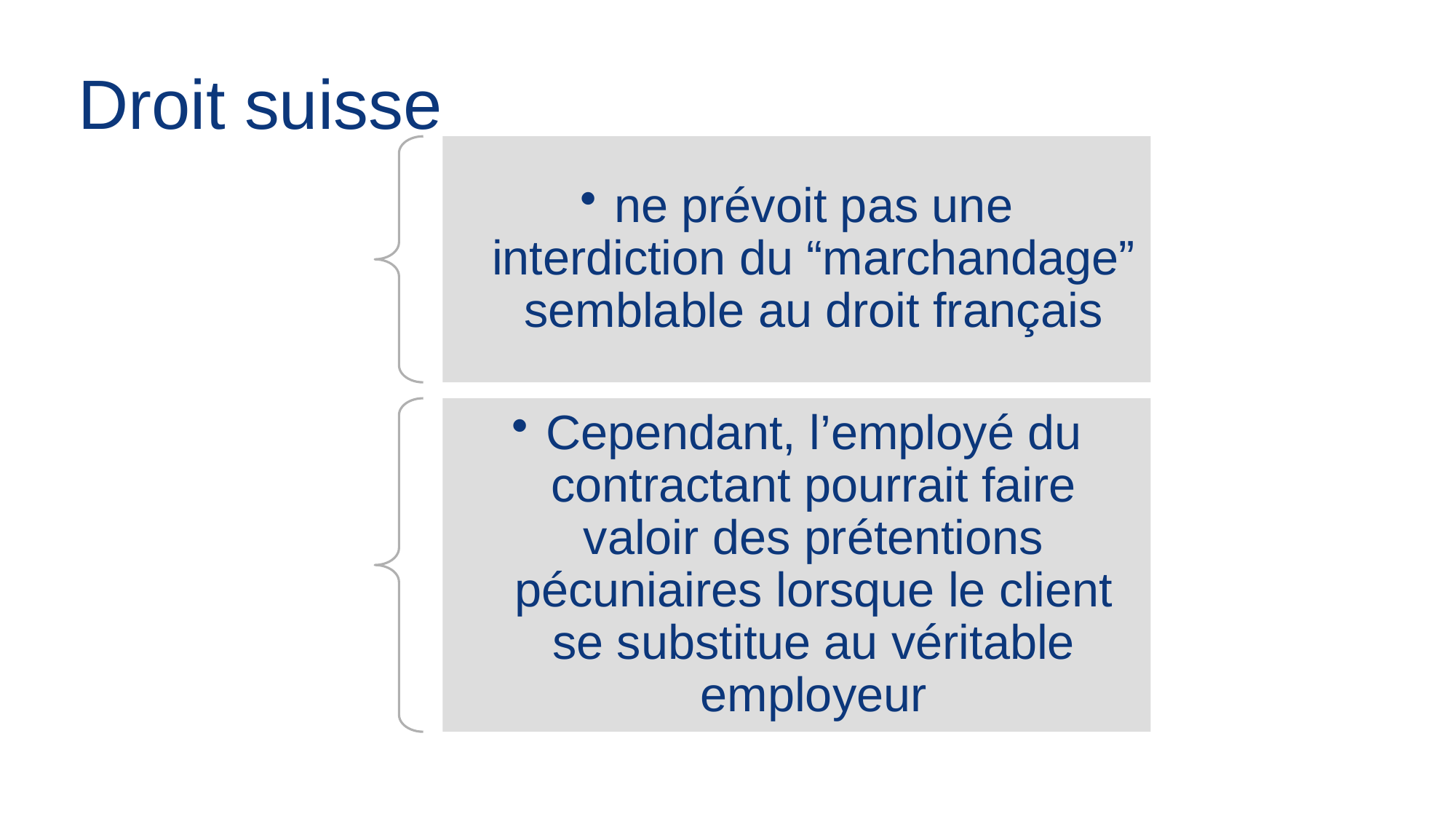

13
# Droit suisse

ne prévoit pas une interdiction du “marchandage” semblable au droit français

Cependant, l’employé du contractant pourrait faire valoir des prétentions pécuniaires lorsque le client se substitue au véritable employeur